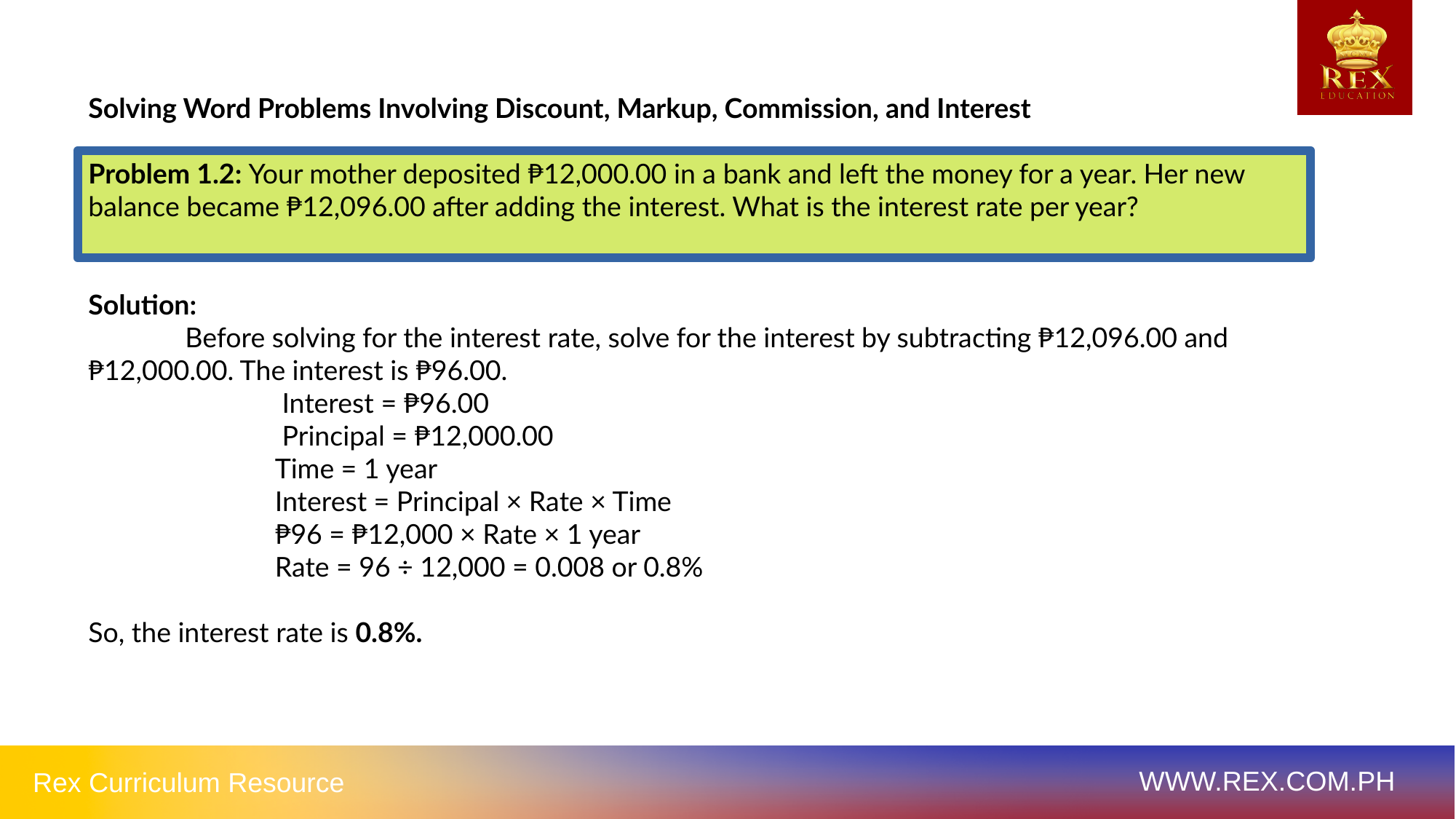

# Solving Word Problems Involving Discount, Markup, Commission, and Interest

Problem 1.2: Your mother deposited ₱12,000.00 in a bank and left the money for a year. Her new balance became ₱12,096.00 after adding the interest. What is the interest rate per year?

Solution:
              Before solving for the interest rate, solve for the interest by subtracting ₱12,096.00 and ₱12,000.00. The interest is ₱96.00.
                            Interest = ₱96.00
                            Principal = ₱12,000.00
                           Time = 1 year
                           Interest = Principal × Rate × Time
                           ₱96 = ₱12,000 × Rate × 1 year
                           Rate = 96 ÷ 12,000 = 0.008 or 0.8%

So, the interest rate is 0.8%.